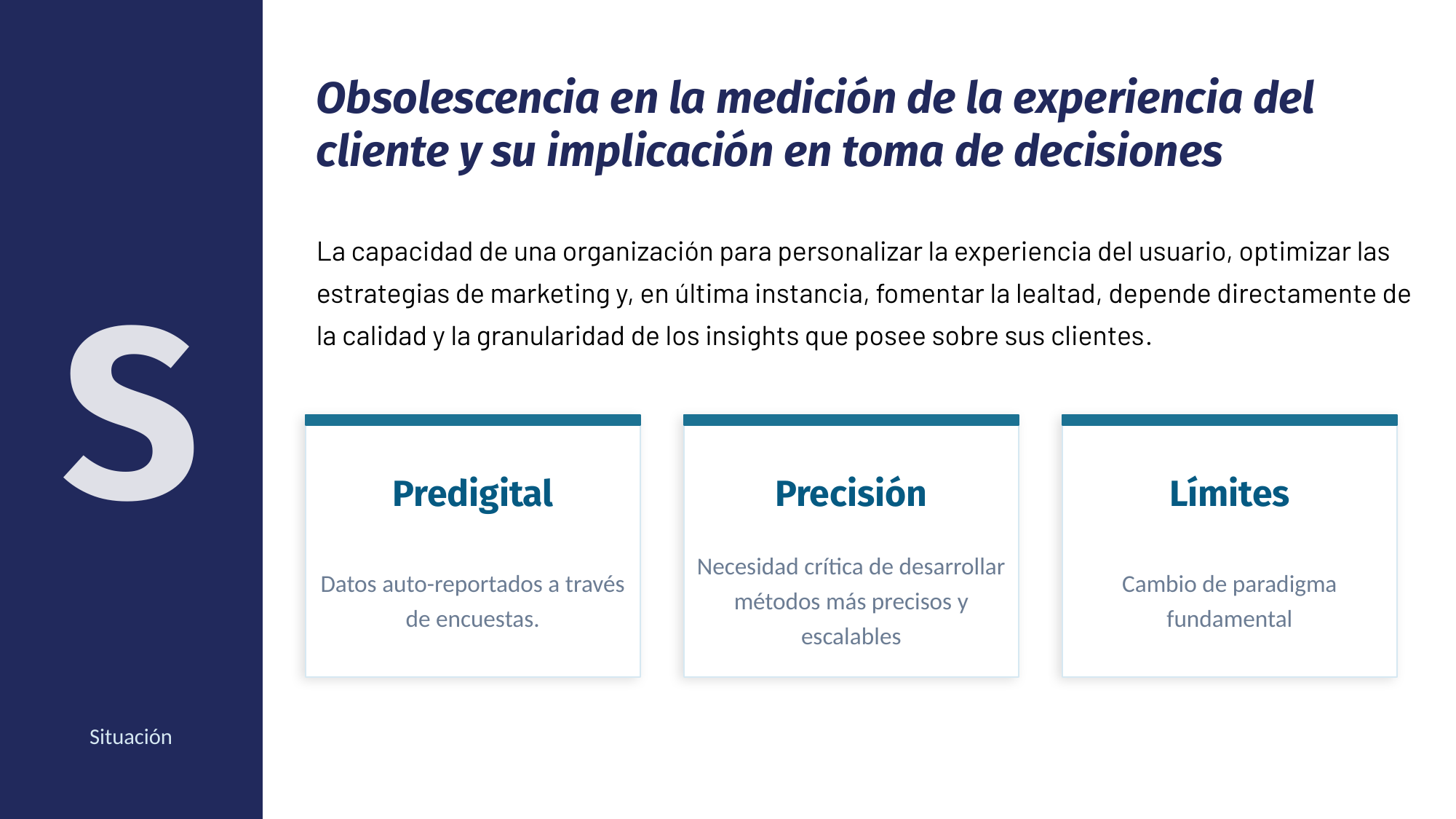

Obsolescencia en la medición de la experiencia del cliente y su implicación en toma de decisiones
La capacidad de una organización para personalizar la experiencia del usuario, optimizar las estrategias de marketing y, en última instancia, fomentar la lealtad, depende directamente de la calidad y la granularidad de los insights que posee sobre sus clientes.
S

Predigital
Precisión
Límites
Datos auto-reportados a través de encuestas.
Necesidad crítica de desarrollar métodos más precisos y escalables
Cambio de paradigma fundamental
Situación